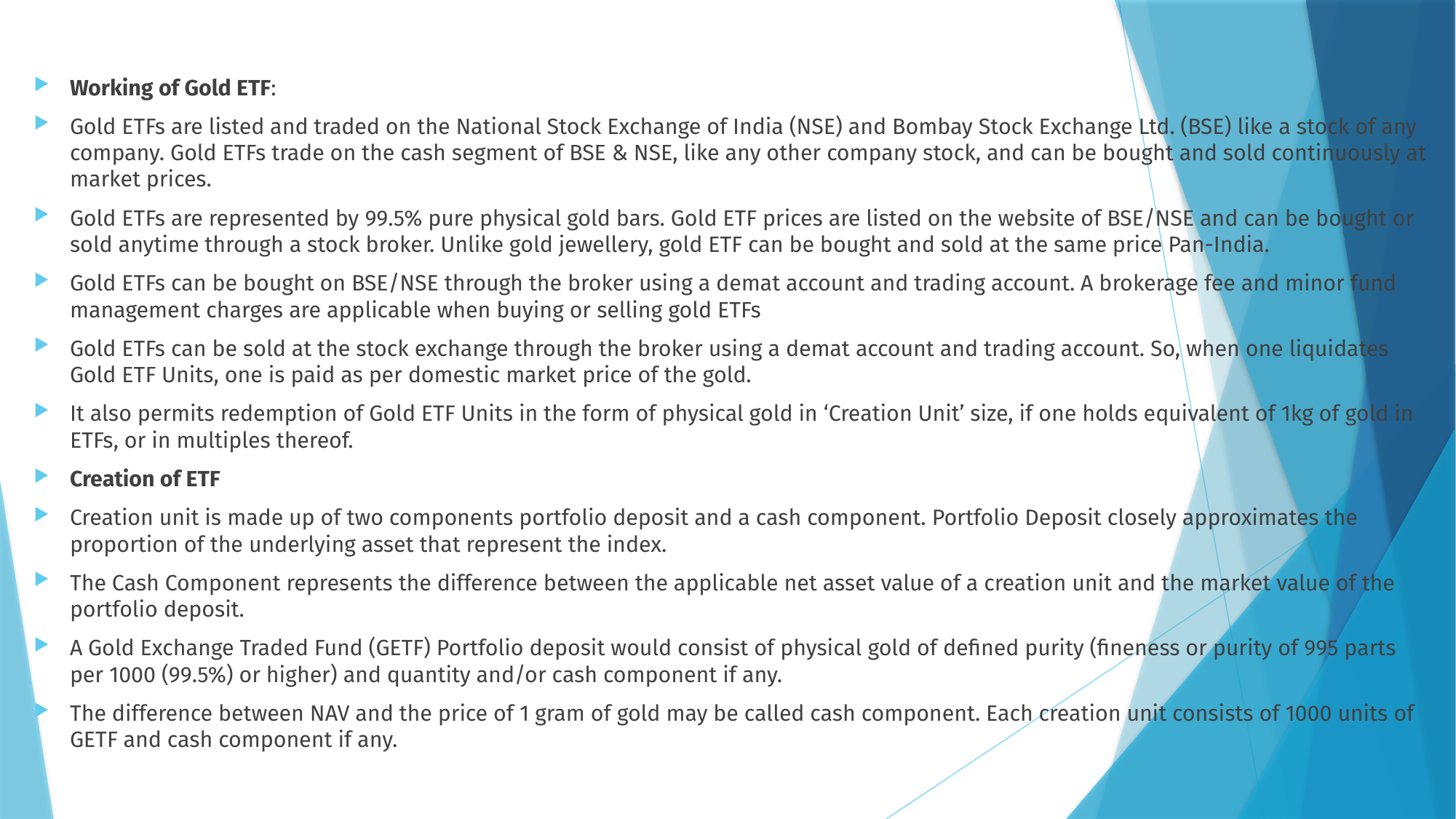

#
Working of Gold ETF:
Gold ETFs are listed and traded on the National Stock Exchange of India (NSE) and Bombay Stock Exchange Ltd. (BSE) like a stock of any company. Gold ETFs trade on the cash segment of BSE & NSE, like any other company stock, and can be bought and sold continuously at market prices.
Gold ETFs are represented by 99.5% pure physical gold bars. Gold ETF prices are listed on the website of BSE/NSE and can be bought or sold anytime through a stock broker. Unlike gold jewellery, gold ETF can be bought and sold at the same price Pan-India.
Gold ETFs can be bought on BSE/NSE through the broker using a demat account and trading account. A brokerage fee and minor fund management charges are applicable when buying or selling gold ETFs
Gold ETFs can be sold at the stock exchange through the broker using a demat account and trading account. So, when one liquidates Gold ETF Units, one is paid as per domestic market price of the gold.
It also permits redemption of Gold ETF Units in the form of physical gold in ‘Creation Unit’ size, if one holds equivalent of 1kg of gold in ETFs, or in multiples thereof.
Creation of ETF
Creation unit is made up of two components portfolio deposit and a cash component. Portfolio Deposit closely approximates the proportion of the underlying asset that represent the index.
The Cash Component represents the difference between the applicable net asset value of a creation unit and the market value of the portfolio deposit.
A Gold Exchange Traded Fund (GETF) Portfolio deposit would consist of physical gold of defined purity (fineness or purity of 995 parts per 1000 (99.5%) or higher) and quantity and/or cash component if any.
The difference between NAV and the price of 1 gram of gold may be called cash component. Each creation unit consists of 1000 units of GETF and cash component if any.